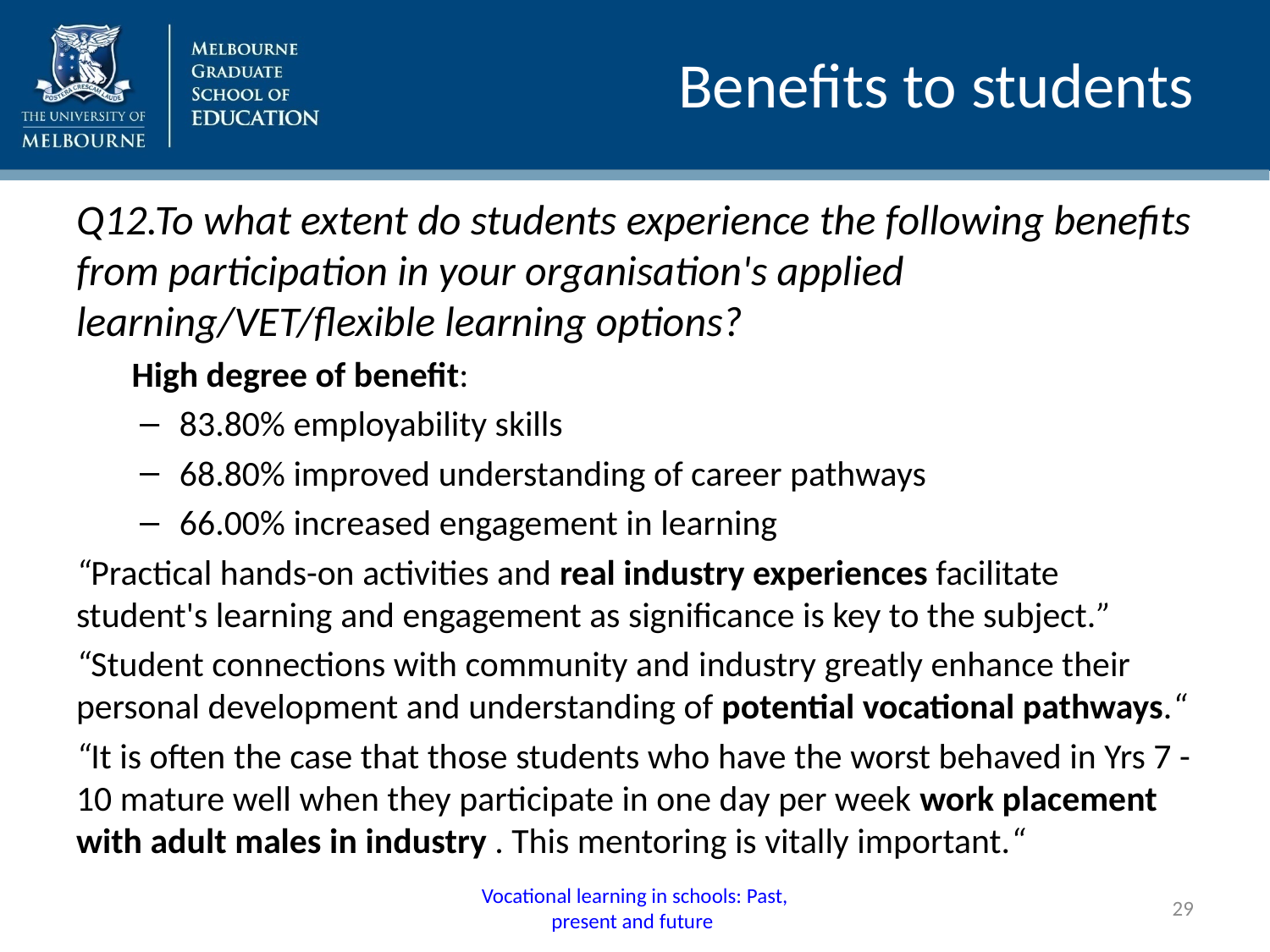

# Benefits to students
Q12.To what extent do students experience the following benefits from participation in your organisation's applied learning/VET/flexible learning options?
High degree of benefit:
83.80% employability skills
68.80% improved understanding of career pathways
66.00% increased engagement in learning
“Practical hands-on activities and real industry experiences facilitate student's learning and engagement as significance is key to the subject.”
“Student connections with community and industry greatly enhance their personal development and understanding of potential vocational pathways.“
“It is often the case that those students who have the worst behaved in Yrs 7 - 10 mature well when they participate in one day per week work placement with adult males in industry . This mentoring is vitally important.“
Vocational learning in schools: Past, present and future
29